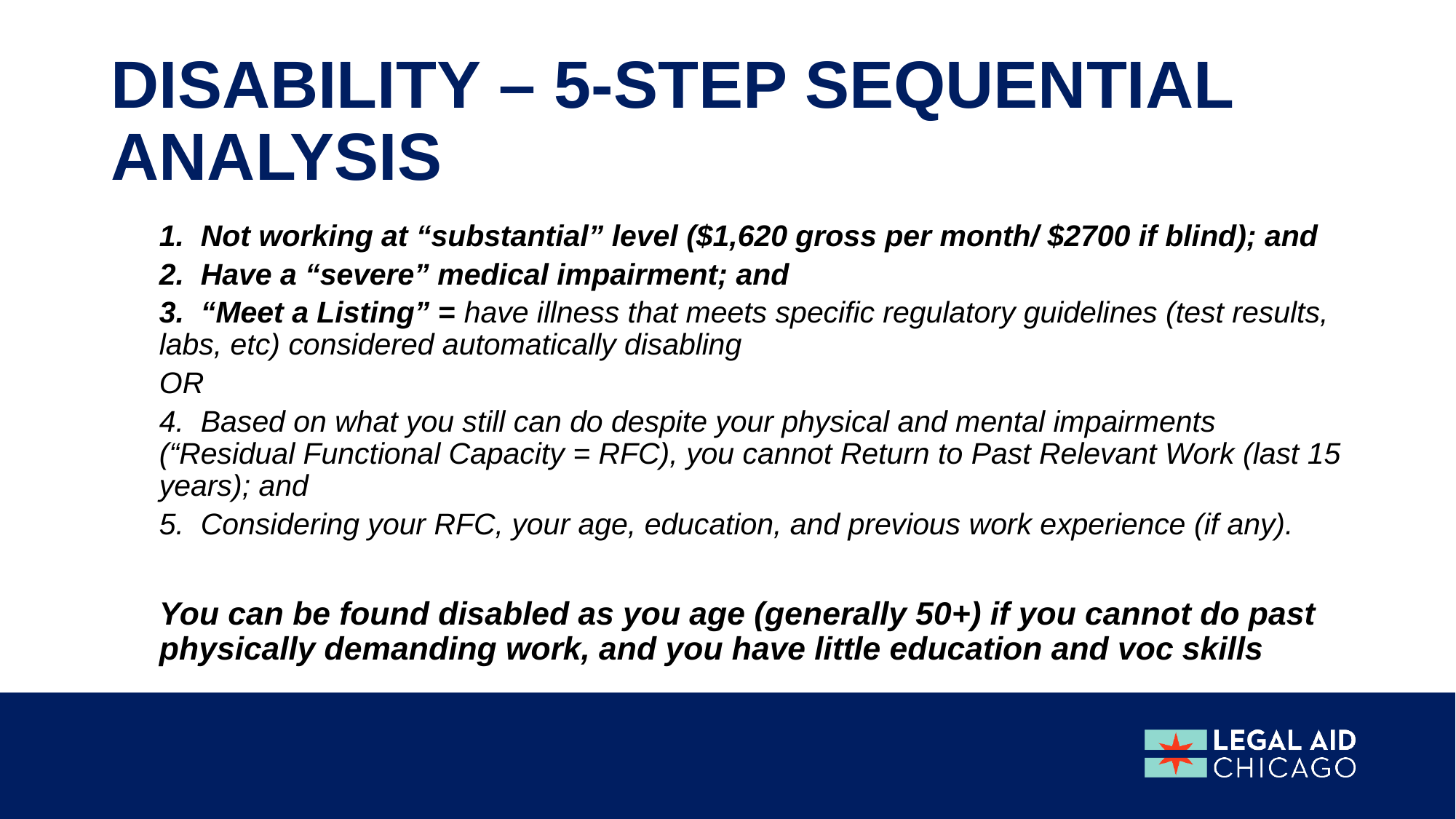

# Disability – 5-step Sequential Analysis
1.  Not working at “substantial” level ($1,620 gross per month/ $2700 if blind); and
2.  Have a “severe” medical impairment; and
3.  “Meet a Listing” = have illness that meets specific regulatory guidelines (test results, labs, etc) considered automatically disabling
	OR
4.  Based on what you still can do despite your physical and mental impairments (“Residual Functional Capacity = RFC), you cannot Return to Past Relevant Work (last 15 years); and
5.  Considering your RFC, your age, education, and previous work experience (if any).

You can be found disabled as you age (generally 50+) if you cannot do past physically demanding work, and you have little education and voc skills